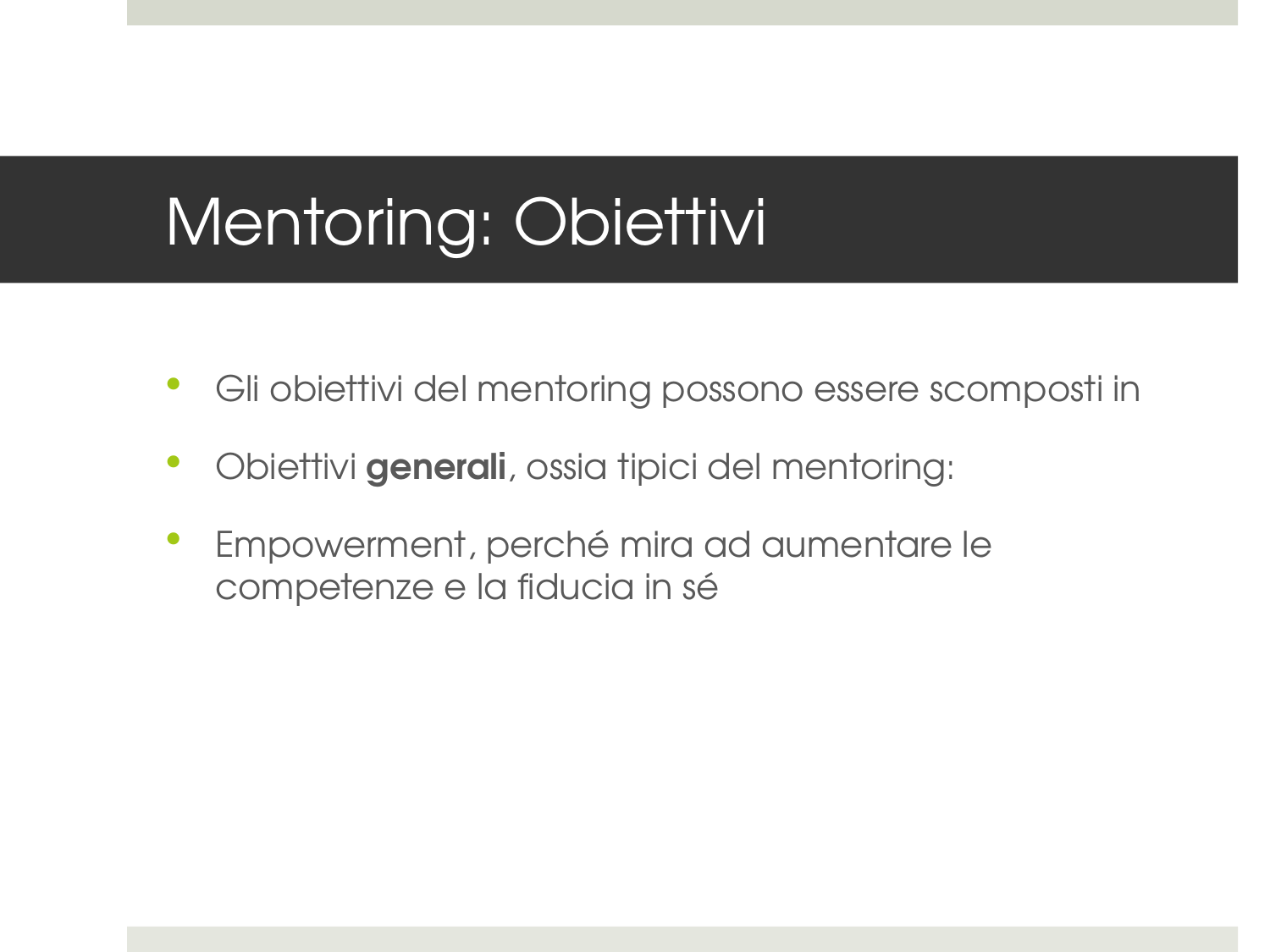

# Mentoring: Obiettivi
Gli obiettivi del mentoring possono essere scomposti in
Obiettivi generali, ossia tipici del mentoring:
Empowerment, perché mira ad aumentare le competenze e la fiducia in sé